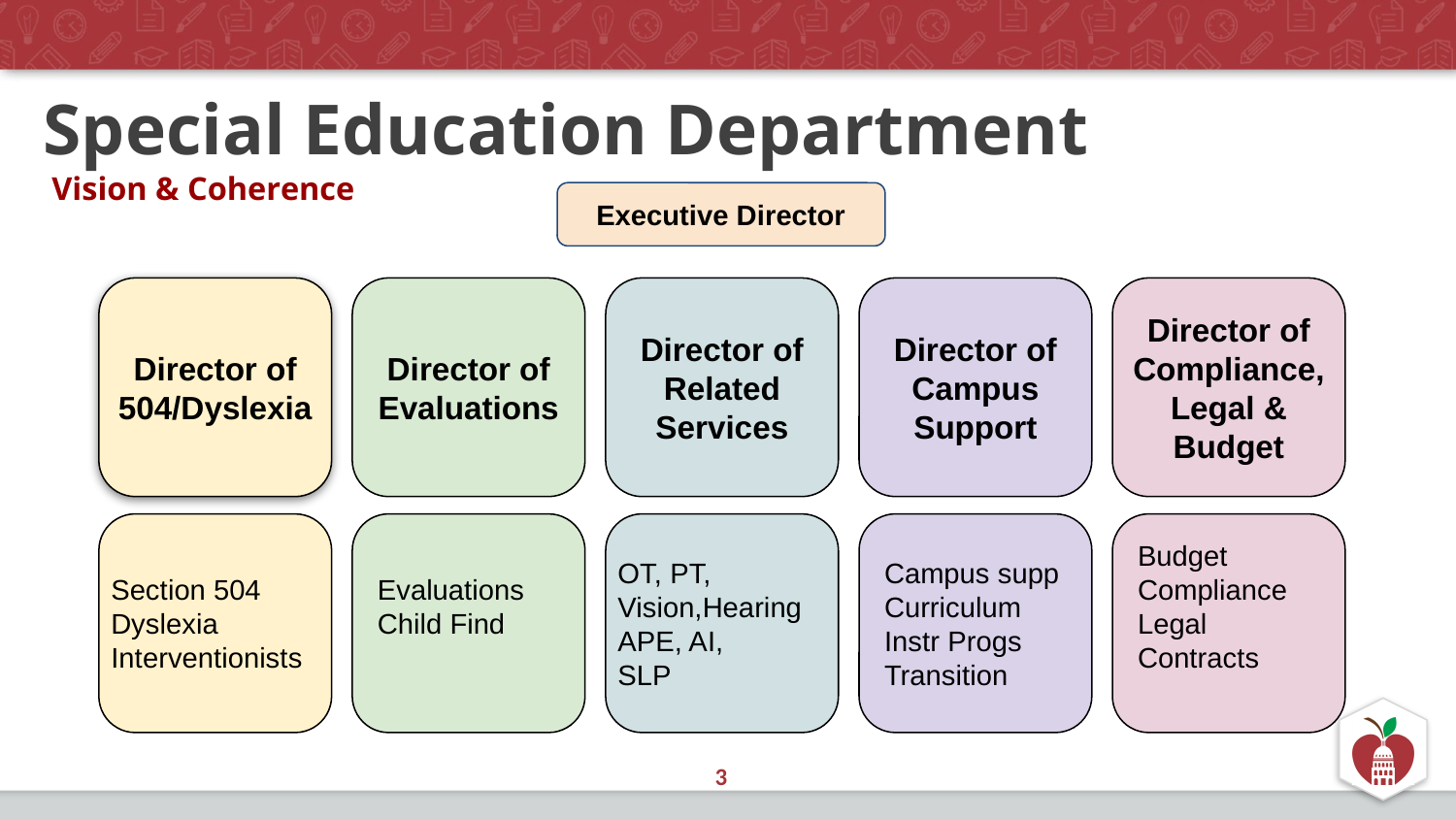

# Special Education Department
 Vision & Coherence
Executive Director
Director of 504/Dyslexia
Director of
Evaluations
Director of
Related Services
Director of
Campus Support
Director of
Compliance, Legal & Budget
Section 504
Dyslexia
Interventionists
Evaluations
Child Find

OT, PT, Vision,Hearing
APE, AI,
SLP
Campus supp
Curriculum
Instr Progs
Transition
Budget
Compliance
Legal
Contracts

3